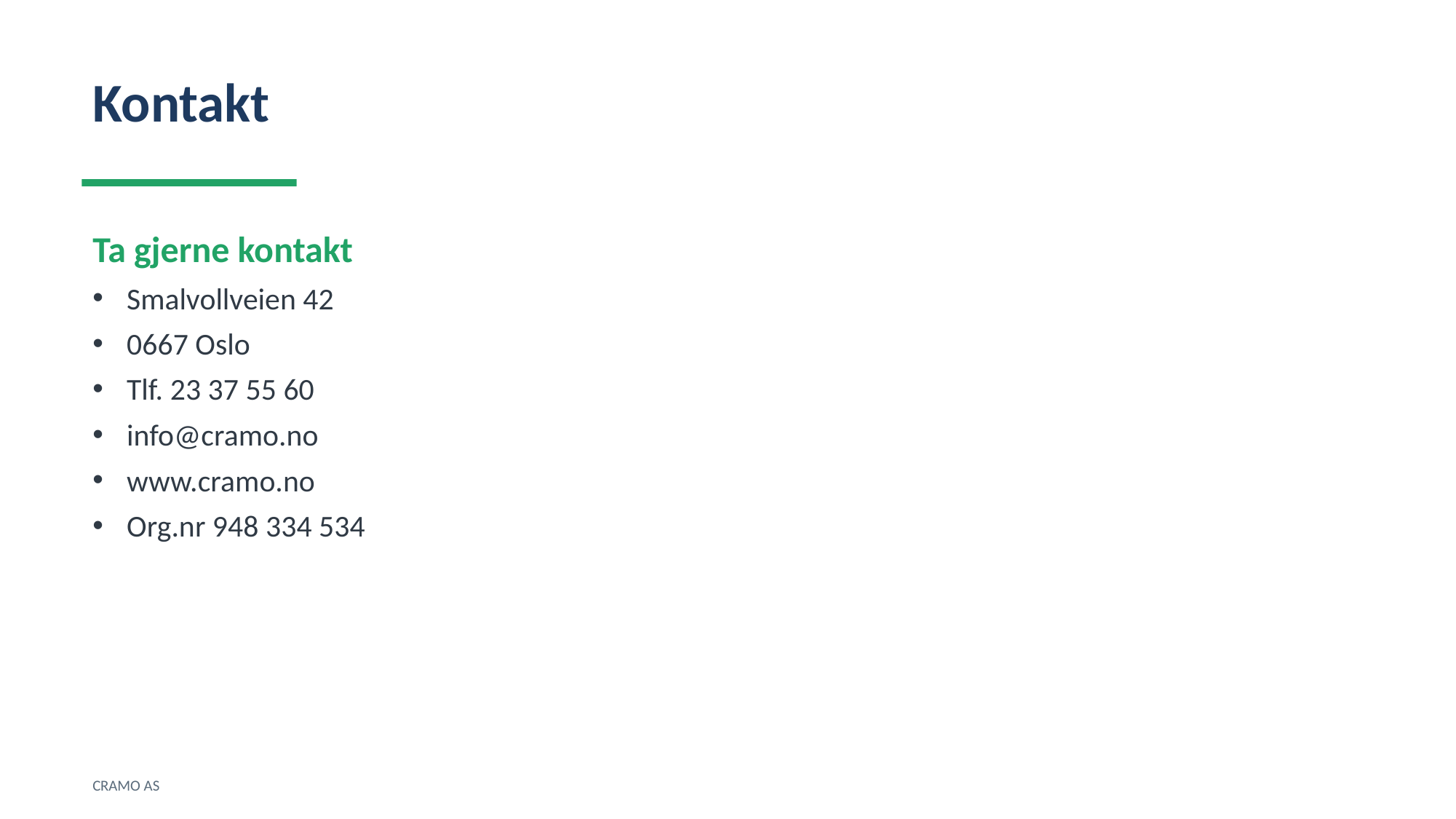

Kontakt

Ta gjerne kontakt
Smalvollveien 42
0667 Oslo
Tlf. 23 37 55 60
info@cramo.no
www.cramo.no
Org.nr 948 334 534
CRAMO AS